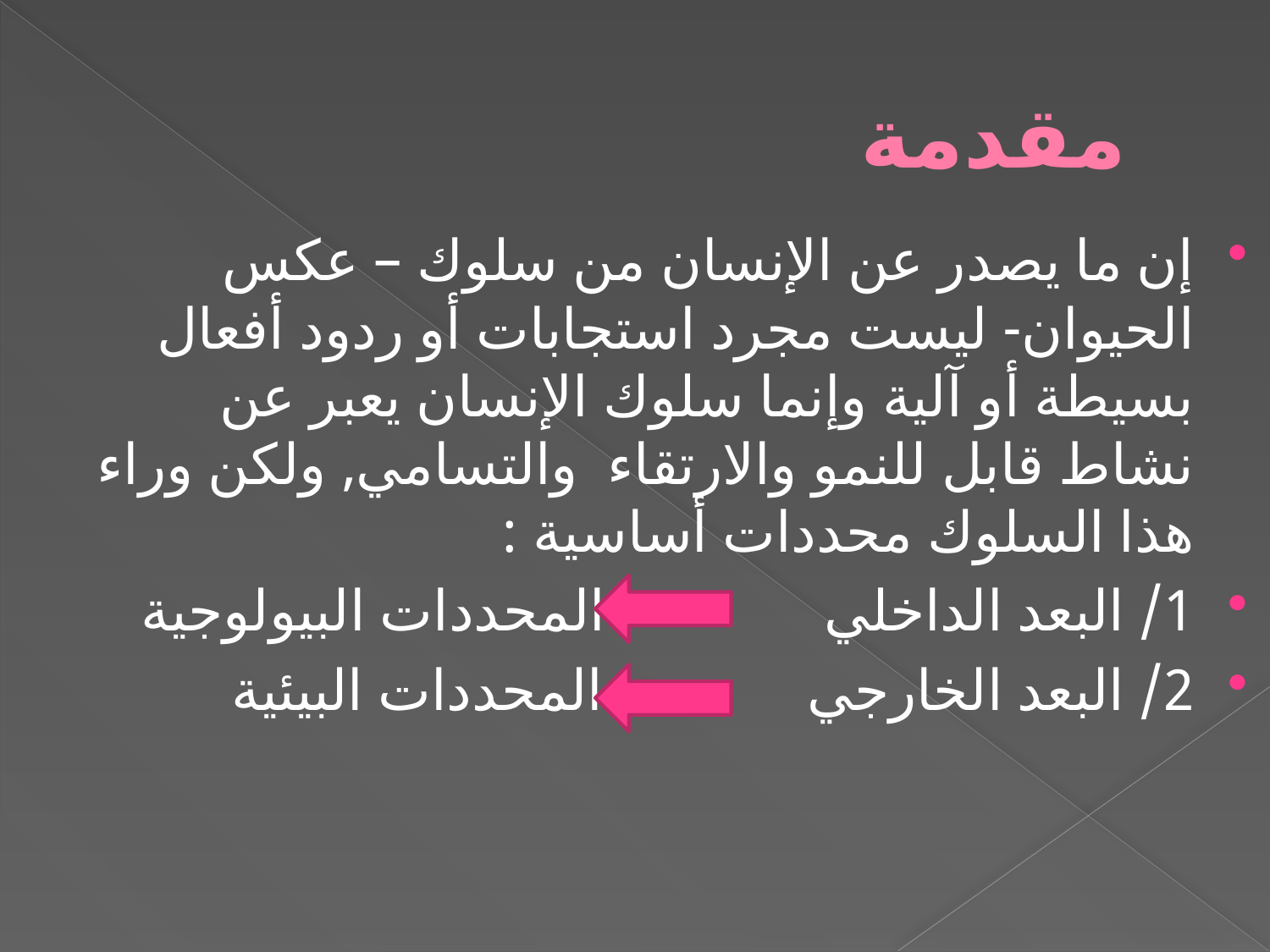

# مقدمة
إن ما يصدر عن الإنسان من سلوك – عكس الحيوان- ليست مجرد استجابات أو ردود أفعال بسيطة أو آلية وإنما سلوك الإنسان يعبر عن نشاط قابل للنمو والارتقاء  والتسامي, ولكن وراء هذا السلوك محددات أساسية :
1/ البعد الداخلي               المحددات البيولوجية
2/ البعد الخارجي              المحددات البيئية